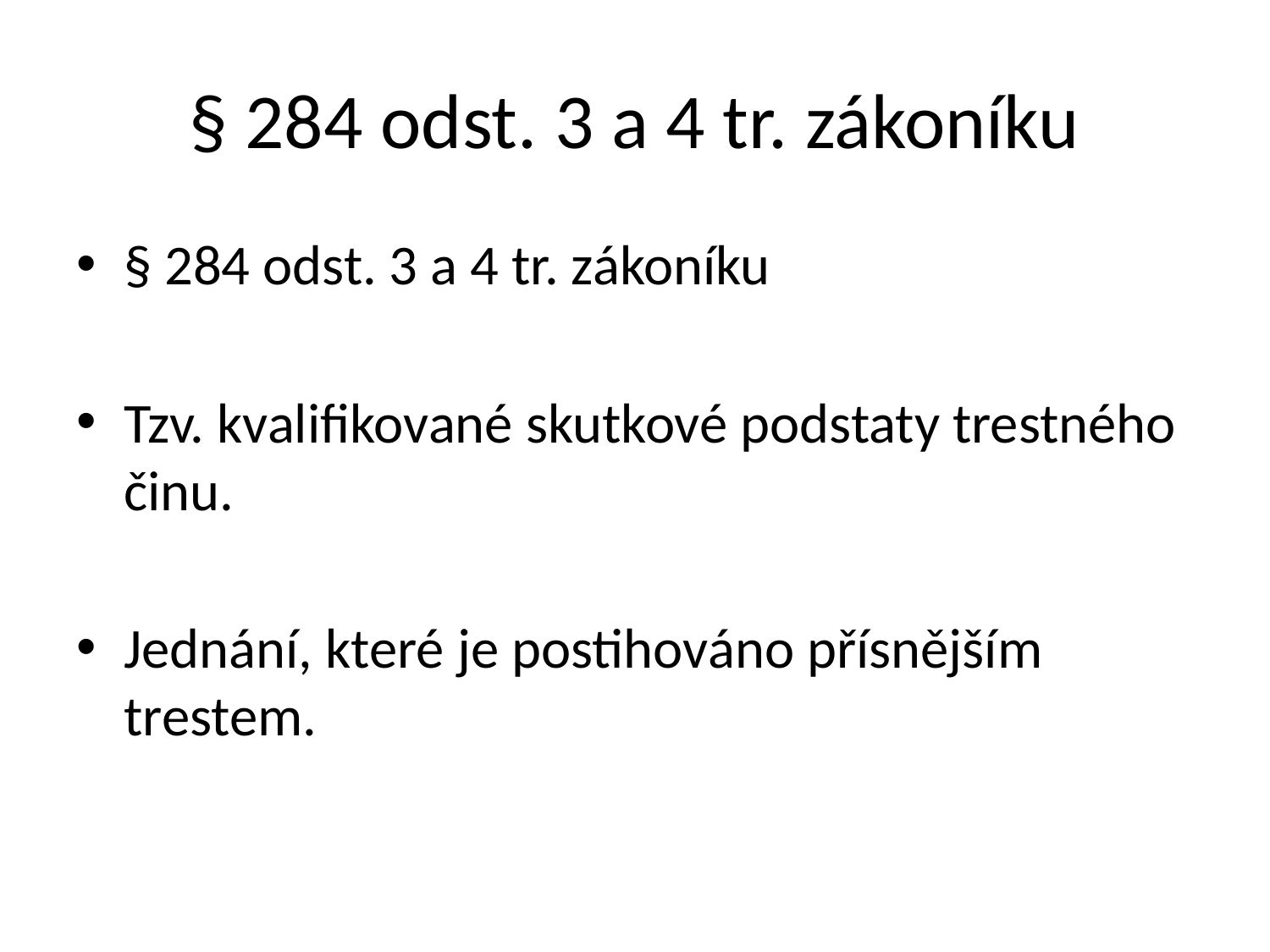

# § 284 odst. 3 a 4 tr. zákoníku
§ 284 odst. 3 a 4 tr. zákoníku

Tzv. kvalifikované skutkové podstaty trestného činu.

Jednání, které je postihováno přísnějším trestem.